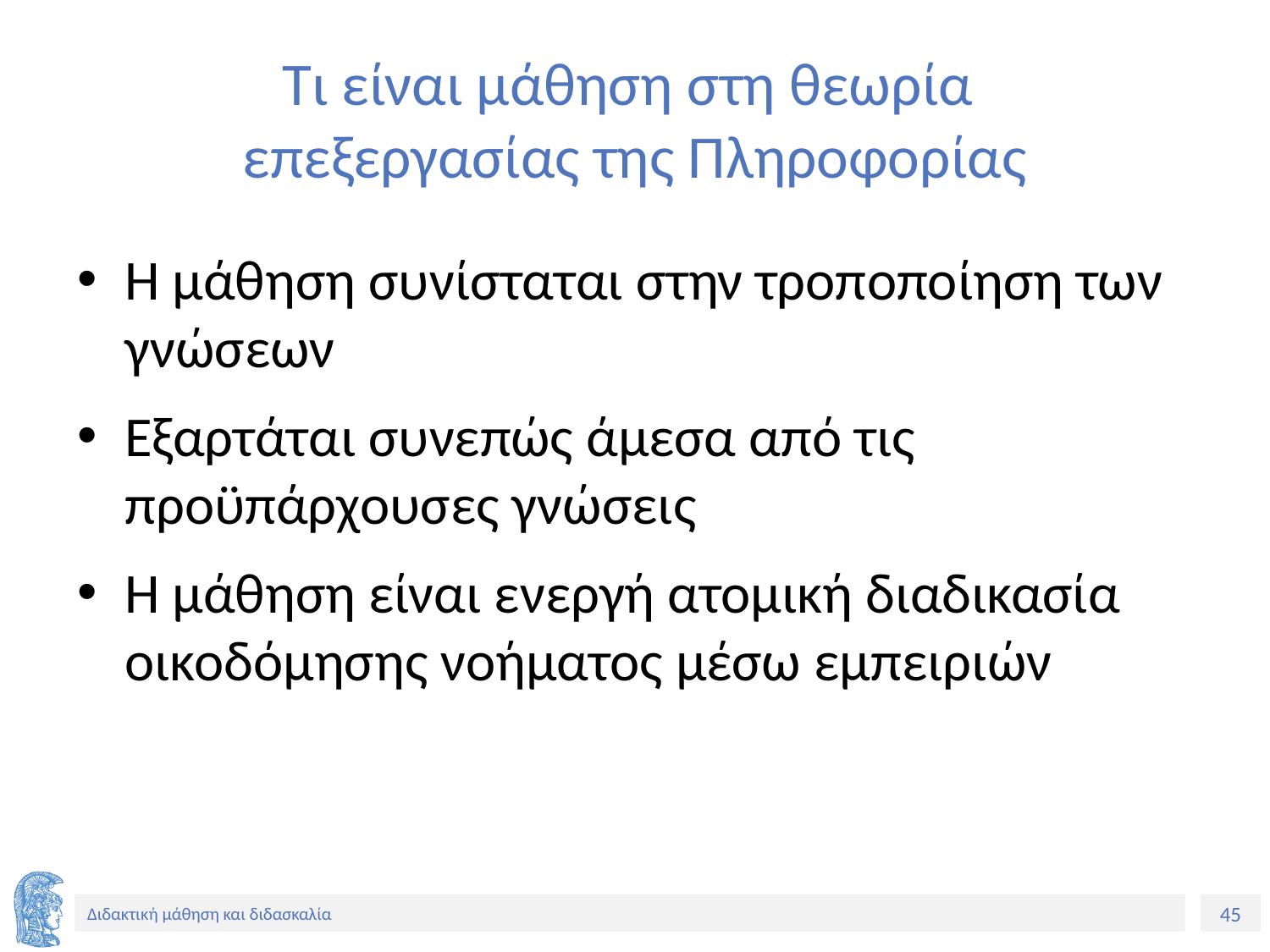

# Τι είναι μάθηση στη θεωρία επεξεργασίας της Πληροφορίας
Η μάθηση συνίσταται στην τροποποίηση των γνώσεων
Εξαρτάται συνεπώς άμεσα από τις προϋπάρχουσες γνώσεις
Η μάθηση είναι ενεργή ατομική διαδικασία οικοδόμησης νοήματος μέσω εμπειριών